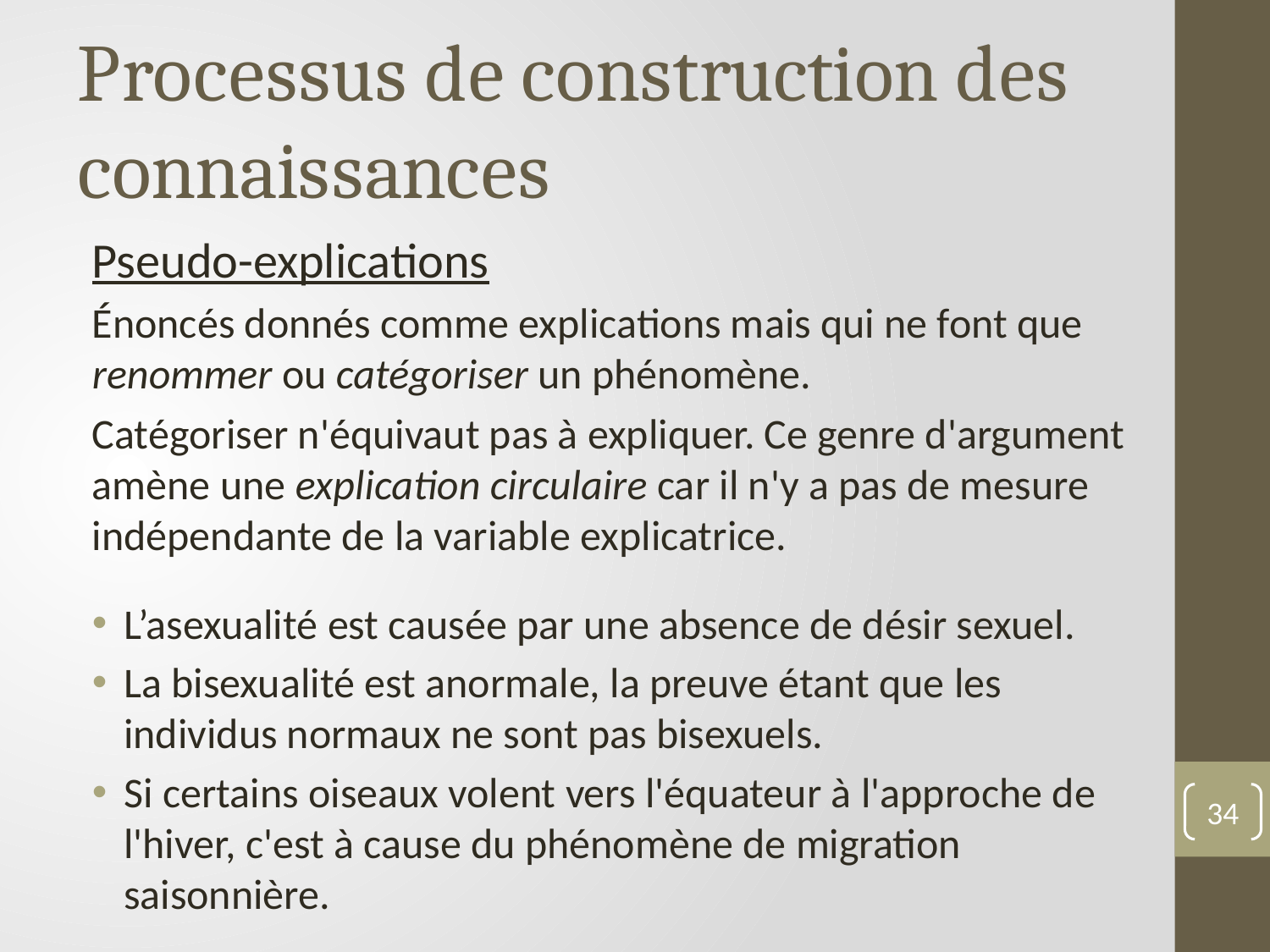

# Processus de construction des connaissances
Pseudo-explications
Énoncés donnés comme explications mais qui ne font que renommer ou catégoriser un phénomène.
Catégoriser n'équivaut pas à expliquer. Ce genre d'argument amène une explication circulaire car il n'y a pas de mesure indépendante de la variable explicatrice.

L’asexualité est causée par une absence de désir sexuel.
La bisexualité est anormale, la preuve étant que les individus normaux ne sont pas bisexuels.
Si certains oiseaux volent vers l'équateur à l'approche de l'hiver, c'est à cause du phénomène de migration saisonnière.

34